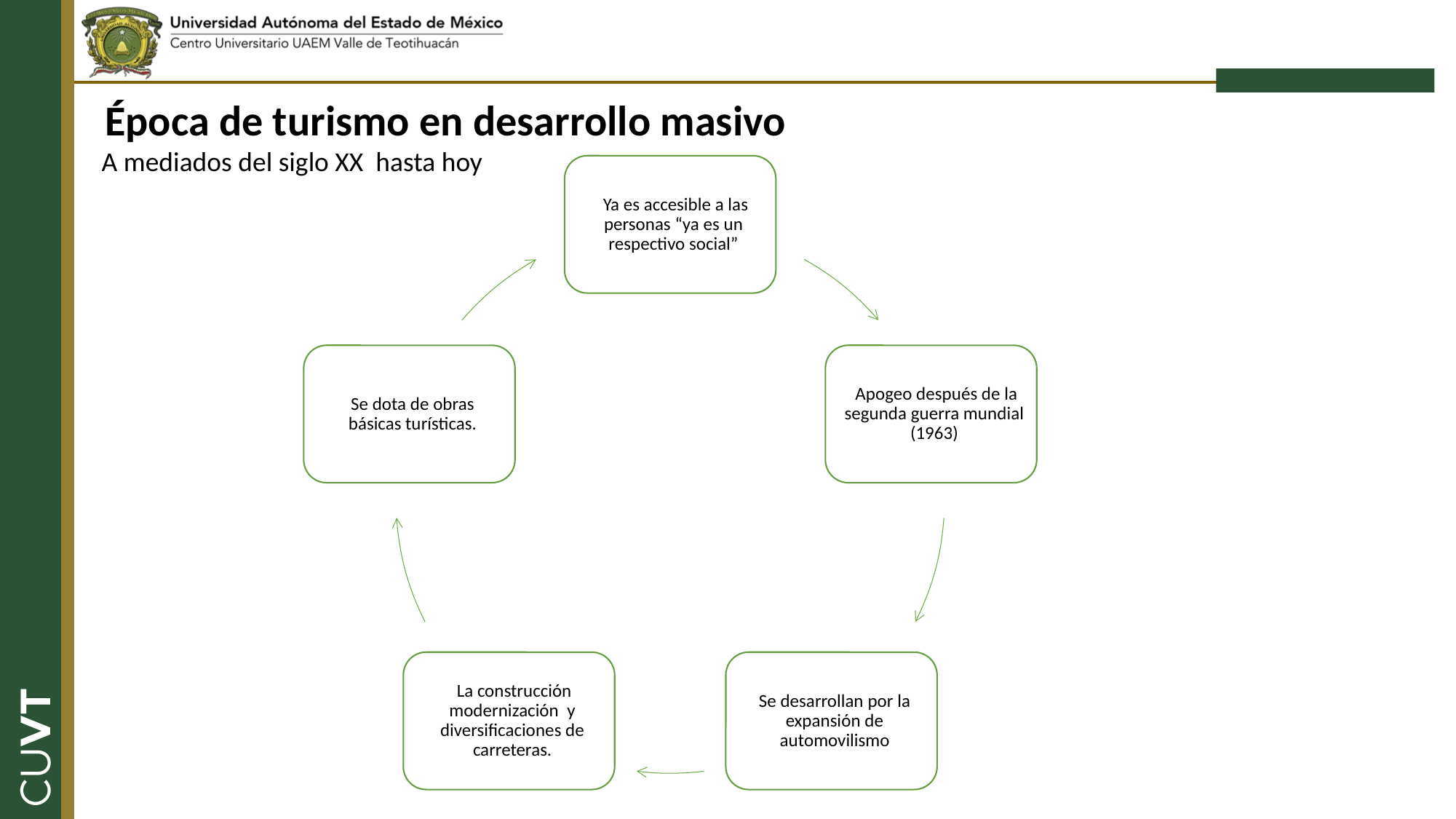

Época de turismo en desarrollo masivo
 A mediados del siglo XX  hasta hoy
 Ya es accesible a las personas “ya es un respectivo social”
 Apogeo después de la segunda guerra mundial (1963)
 Se desarrollan por la  expansión de automovilismo
 La construcción modernización  y diversificaciones de carreteras.
Se dota de obras básicas turísticas.